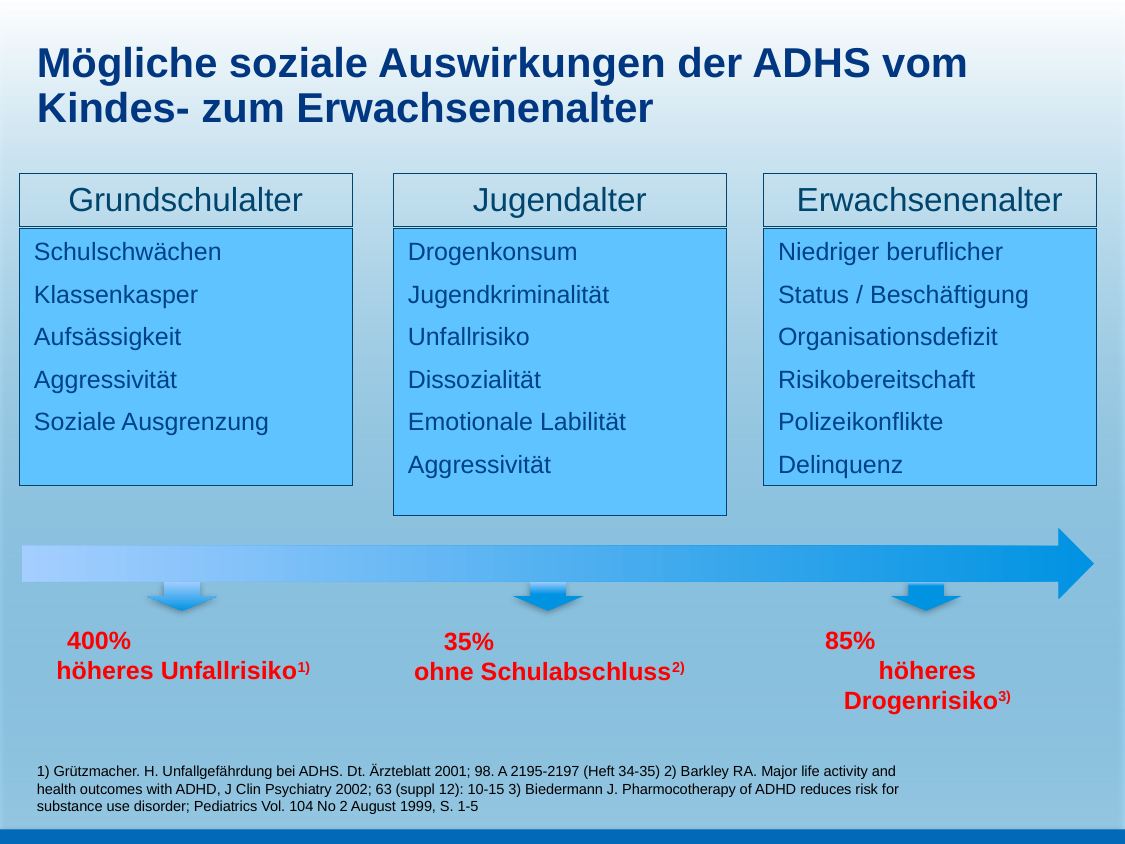

# Mögliche soziale Auswirkungen der ADHS vom Kindes- zum Erwachsenenalter
Jugendalter
Grundschulalter
Erwachsenenalter
Schulschwächen
Klassenkasper
Aufsässigkeit
Aggressivität
Soziale Ausgrenzung

Drogenkonsum
Jugendkriminalität
Unfallrisiko
Dissozialität
Emotionale Labilität
Aggressivität
Niedriger beruflicher
Status / Beschäftigung
Organisationsdefizit
Risikobereitschaft
Polizeikonflikte
Delinquenz

85%                       höheres
 Drogenrisiko3)
400%                         höheres Unfallrisiko1)
35%
ohne Schulabschluss2)
1) Grützmacher. H. Unfallgefährdung bei ADHS. Dt. Ärzteblatt 2001; 98. A 2195-2197 (Heft 34-35) 2) Barkley RA. Major life activity and health outcomes with ADHD, J Clin Psychiatry 2002; 63 (suppl 12): 10-15 3) Biedermann J. Pharmocotherapy of ADHD reduces risk for substance use disorder; Pediatrics Vol. 104 No 2 August 1999, S. 1-5